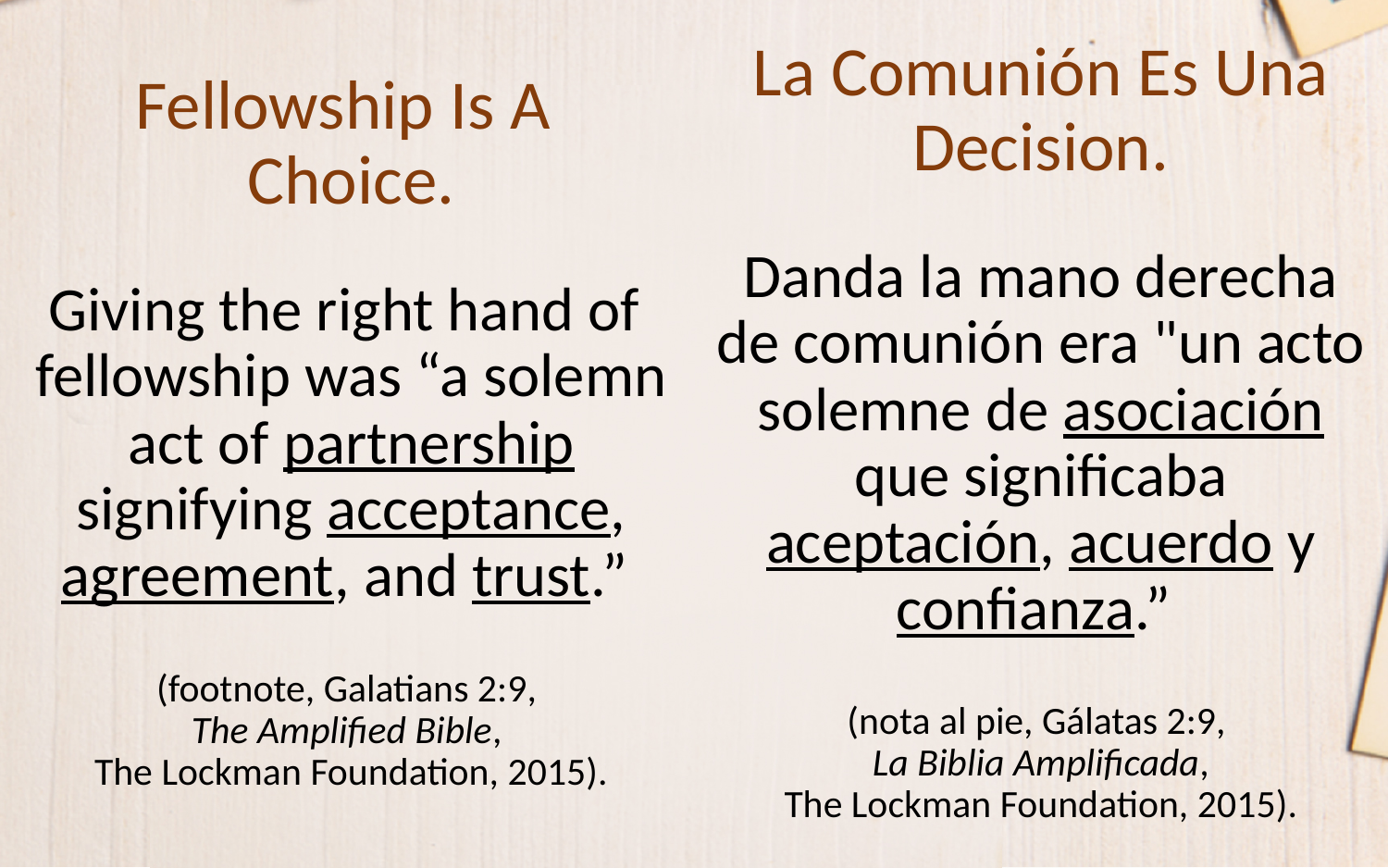

# Fellowship Is A Choice. Giving the right hand of fellowship was “a solemn act of partnership signifying acceptance, agreement, and trust.” (footnote, Galatians 2:9,  The Amplified Bible, The Lockman Foundation, 2015).
La Comunión Es Una Decision.
Danda la mano derecha de comunión era "un acto solemne de asociación que significaba aceptación, acuerdo y confianza.”
(nota al pie, Gálatas 2:9, 
La Biblia Amplificada,
The Lockman Foundation, 2015).